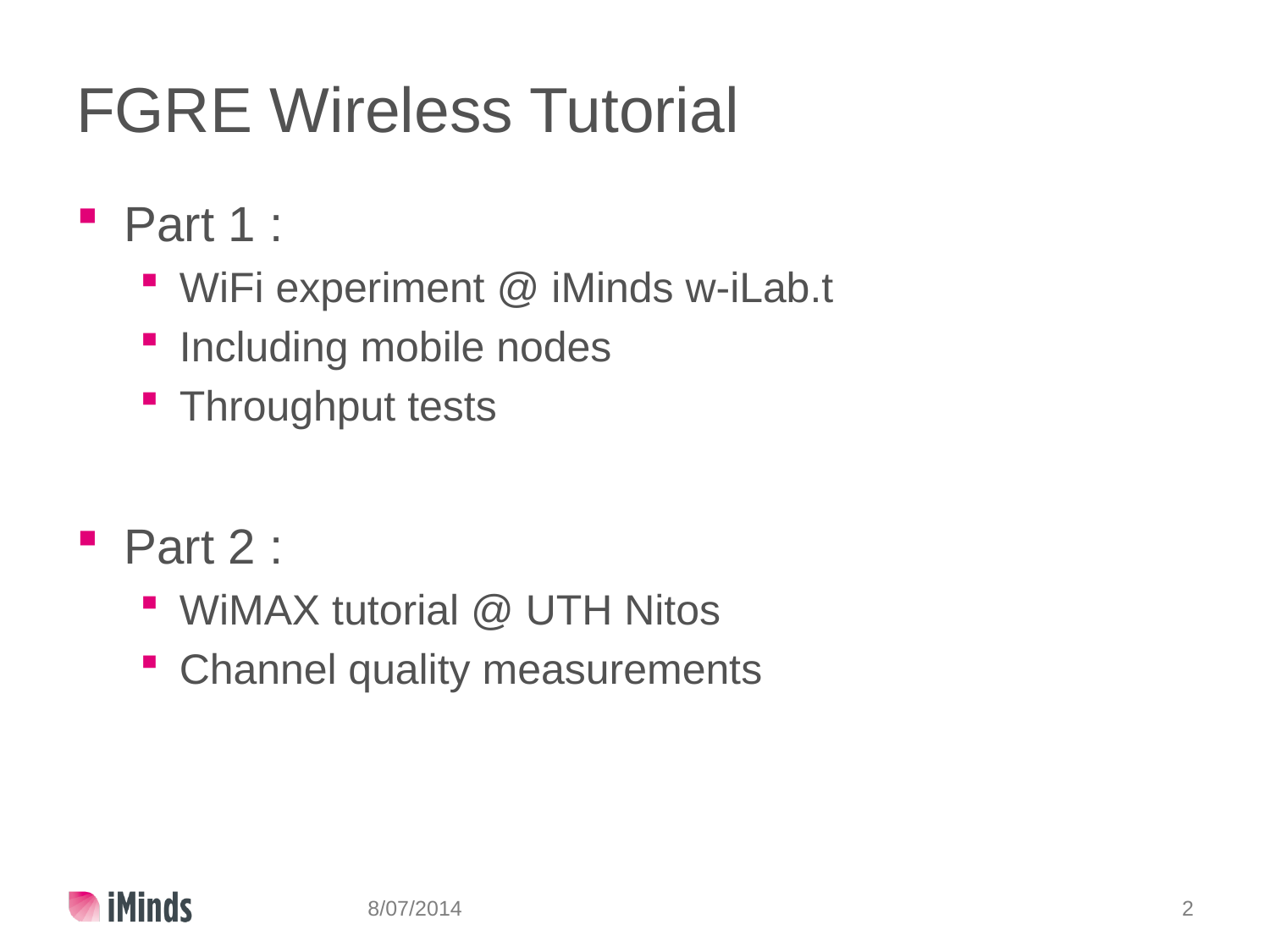

# FGRE Wireless Tutorial
Part 1 :
WiFi experiment @ iMinds w-iLab.t
Including mobile nodes
Throughput tests

Part 2 :
WiMAX tutorial @ UTH Nitos
Channel quality measurements

8/07/2014
2